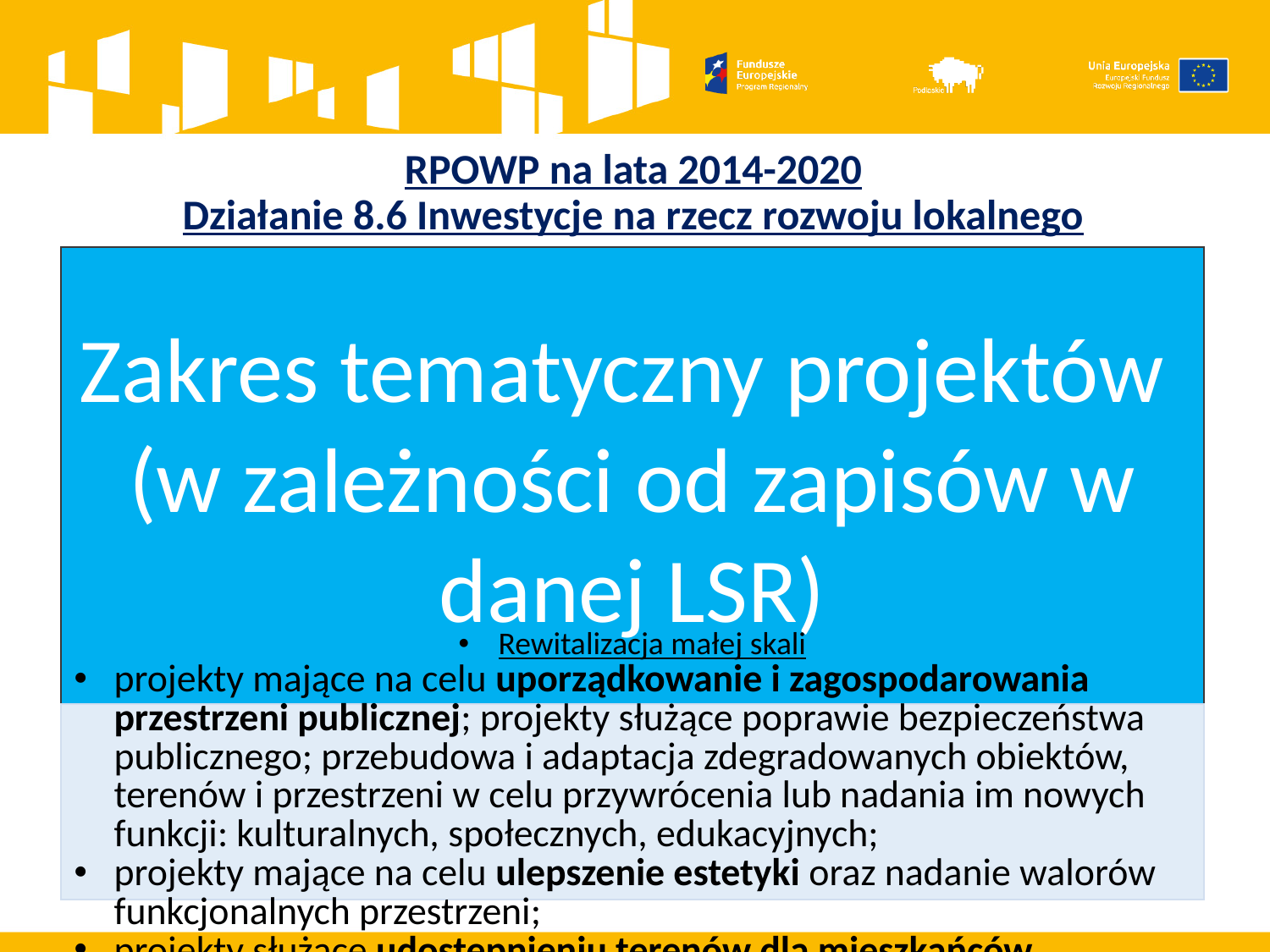

# RPOWP na lata 2014-2020 Działanie 8.6 Inwestycje na rzecz rozwoju lokalnego
Zakres tematyczny projektów
(w zależności od zapisów w danej LSR)
projekty mające na celu uporządkowanie i zagospodarowania przestrzeni publicznej; projekty służące poprawie bezpieczeństwa publicznego; przebudowa i adaptacja zdegradowanych obiektów, terenów i przestrzeni w celu przywrócenia lub nadania im nowych funkcji: kulturalnych, społecznych, edukacyjnych;
projekty mające na celu ulepszenie estetyki oraz nadanie walorów funkcjonalnych przestrzeni;
Rewitalizacja małej skali